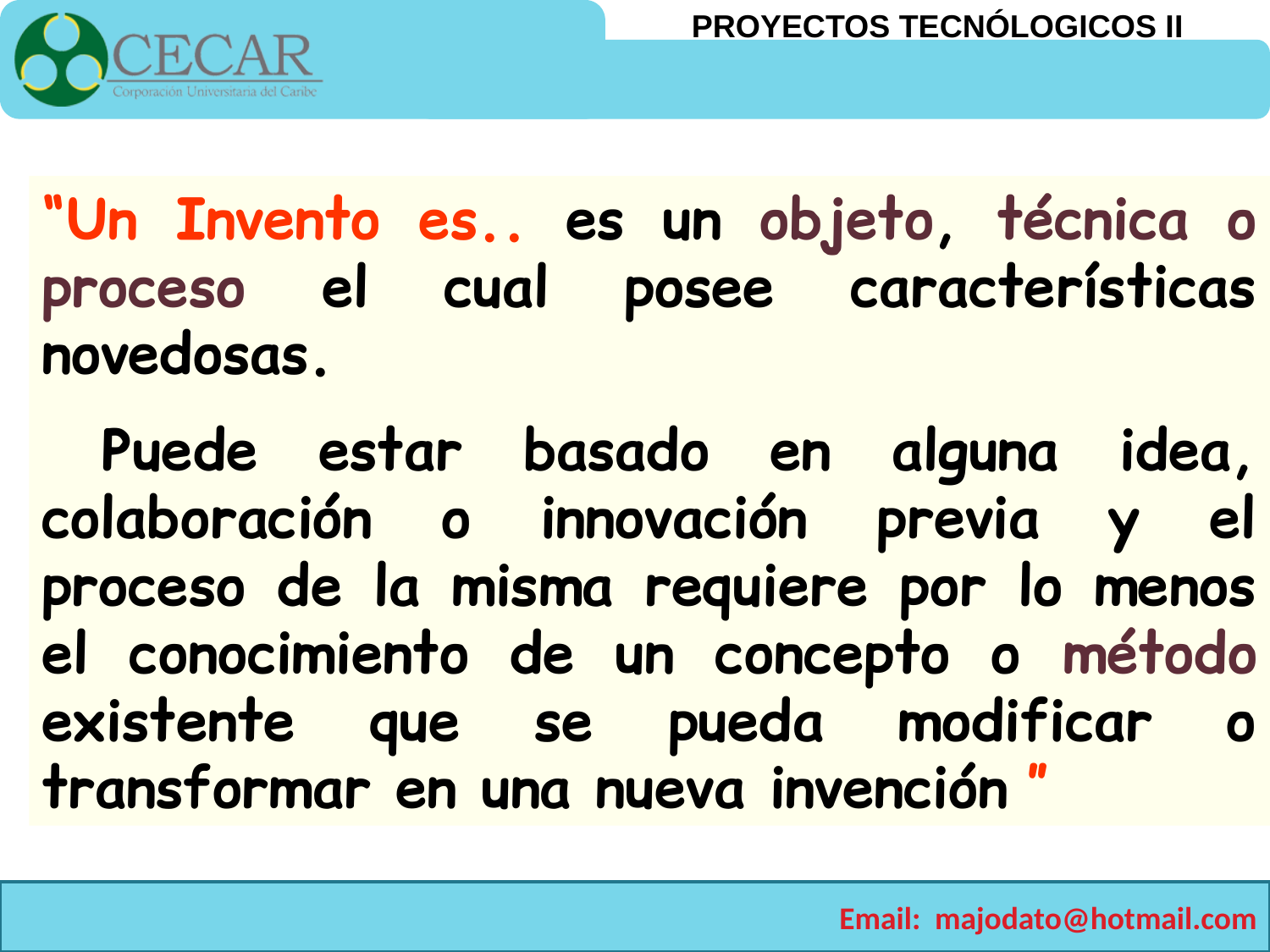

“Un Invento es.. es un objeto, técnica o proceso el cual posee características novedosas.
 Puede estar basado en alguna idea, colaboración o innovación previa y el proceso de la misma requiere por lo menos el conocimiento de un concepto o método existente que se pueda modificar o transformar en una nueva invención ”